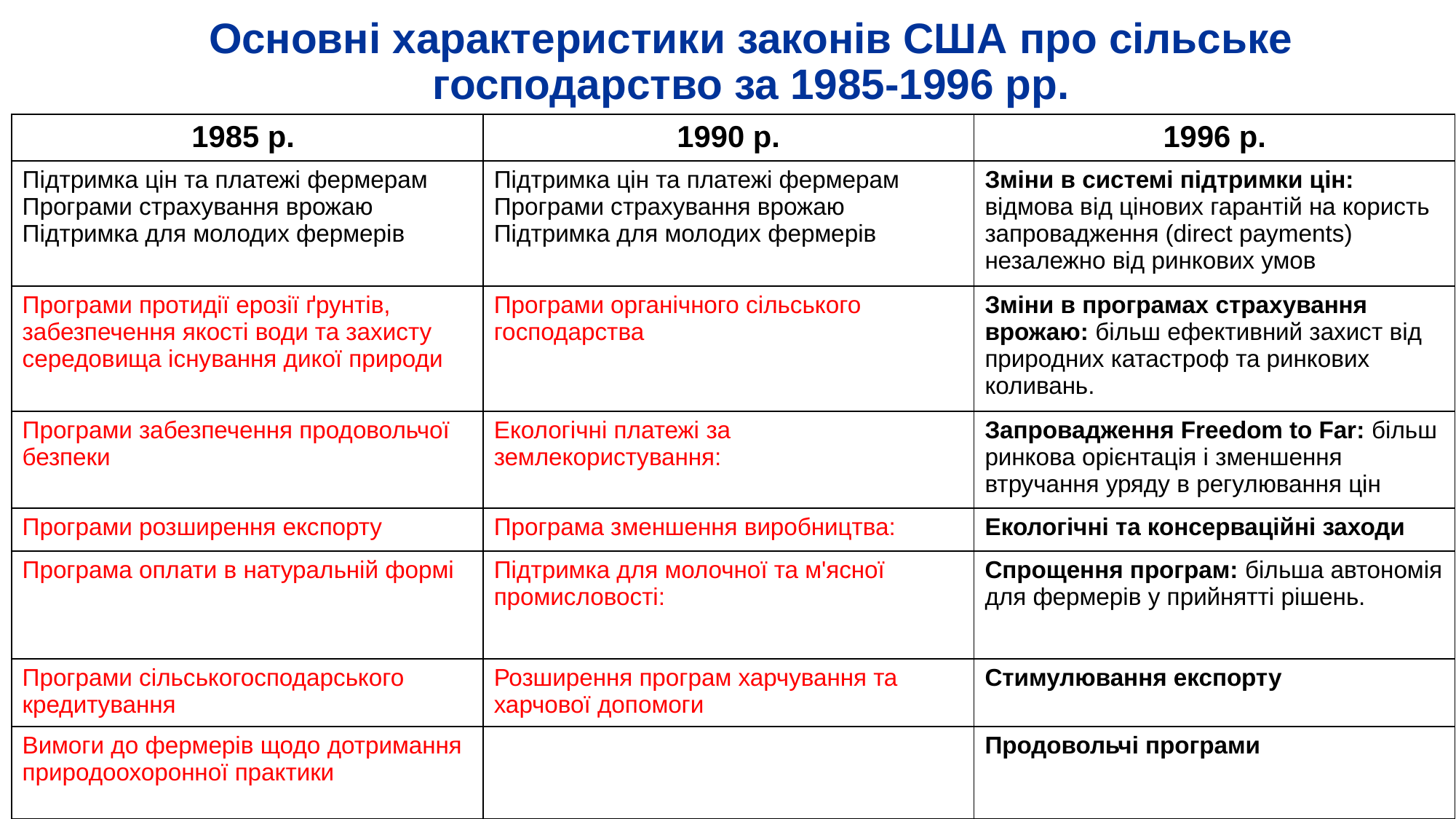

# Основні характеристики законів США про сільське господарство за 1985-1996 рр.
| 1985 р. | 1990 р. | 1996 р. |
| --- | --- | --- |
| Підтримка цін та платежі фермерам Програми страхування врожаю Підтримка для молодих фермерів | Підтримка цін та платежі фермерам Програми страхування врожаю Підтримка для молодих фермерів | Зміни в системі підтримки цін: відмова від цінових гарантій на користь запровадження (direct payments) незалежно від ринкових умов |
| Програми протидії ерозії ґрунтів, забезпечення якості води та захисту середовища існування дикої природи | Програми органічного сільського господарства | Зміни в програмах страхування врожаю: більш ефективний захист від природних катастроф та ринкових коливань. |
| Програми забезпечення продовольчої безпеки | Екологічні платежі за землекористування: | Запровадження Freedom to Far: більш ринкова орієнтація і зменшення втручання уряду в регулювання цін |
| Програми розширення експорту | Програма зменшення виробництва: | Екологічні та консерваційні заходи |
| Програма оплати в натуральній формі | Підтримка для молочної та м'ясної промисловості: | Спрощення програм: більша автономія для фермерів у прийнятті рішень. |
| Програми сільськогосподарського кредитування | Розширення програм харчування та харчової допомоги | Стимулювання експорту |
| Вимоги до фермерів щодо дотримання природоохоронної практики |  | Продовольчі програми |